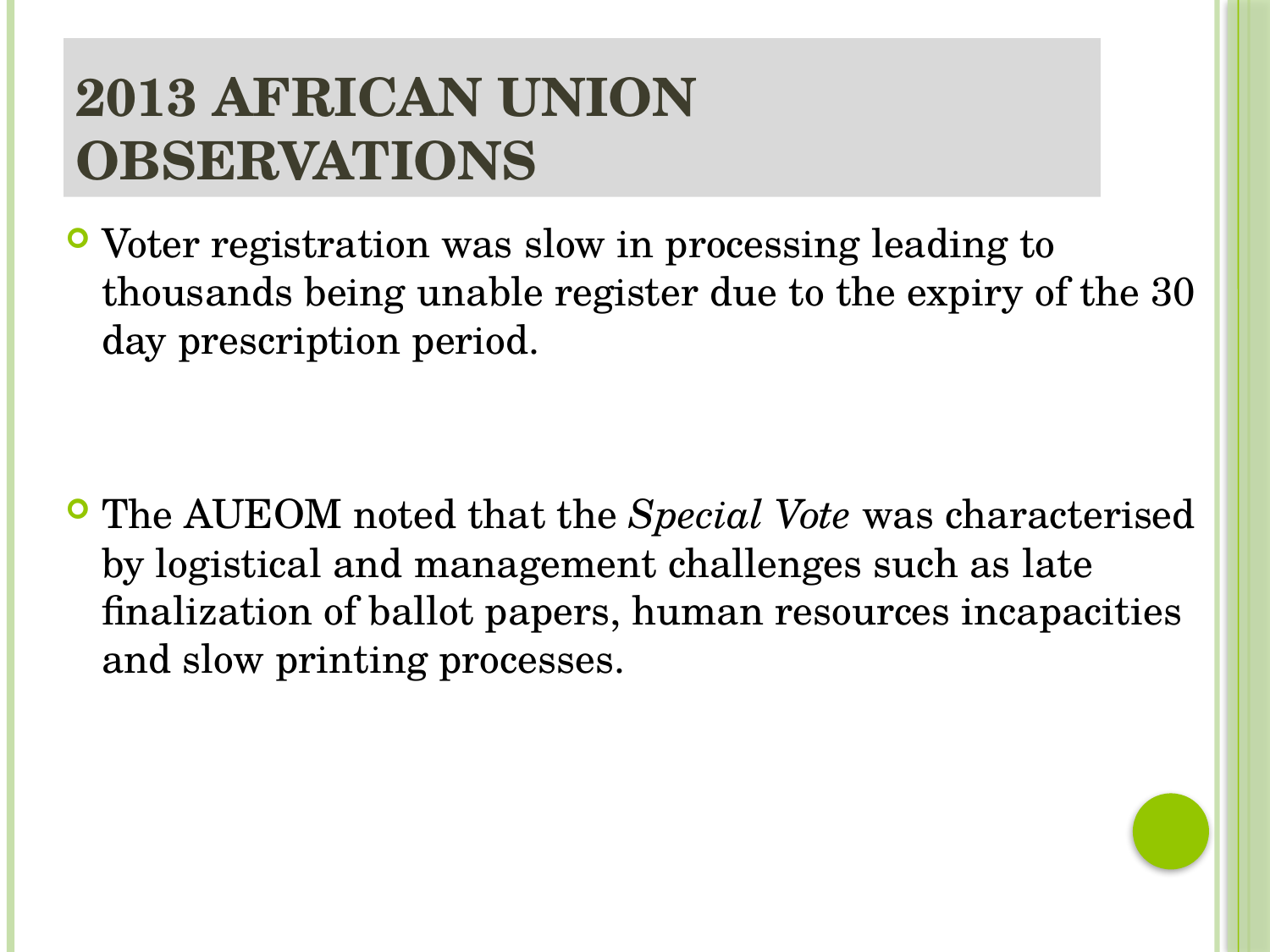

# 2013 AFRICAN UNION OBSERVATIONS
Voter registration was slow in processing leading to thousands being unable register due to the expiry of the 30 day prescription period.

The AUEOM noted that the Special Vote was characterised by logistical and management challenges such as late finalization of ballot papers, human resources incapacities and slow printing processes.